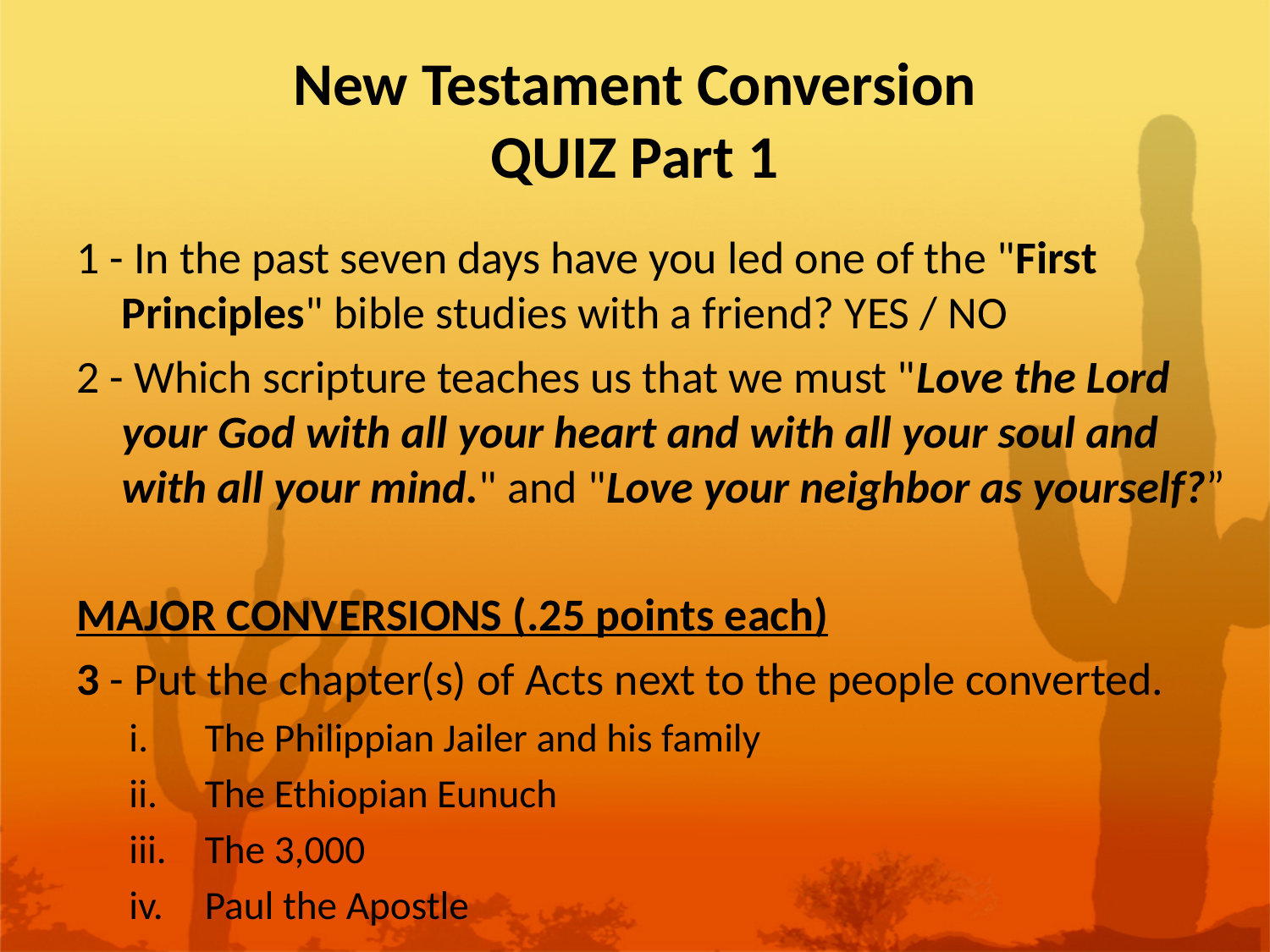

# New Testament Conversion QUIZ Part 1
1 - In the past seven days have you led one of the "First Principles" bible studies with a friend? YES / NO
2 - Which scripture teaches us that we must "Love the Lord your God with all your heart and with all your soul and with all your mind." and "Love your neighbor as yourself?”

MAJOR CONVERSIONS (.25 points each)
3 - Put the chapter(s) of Acts next to the people converted.
The Philippian Jailer and his family
The Ethiopian Eunuch
The 3,000
Paul the Apostle